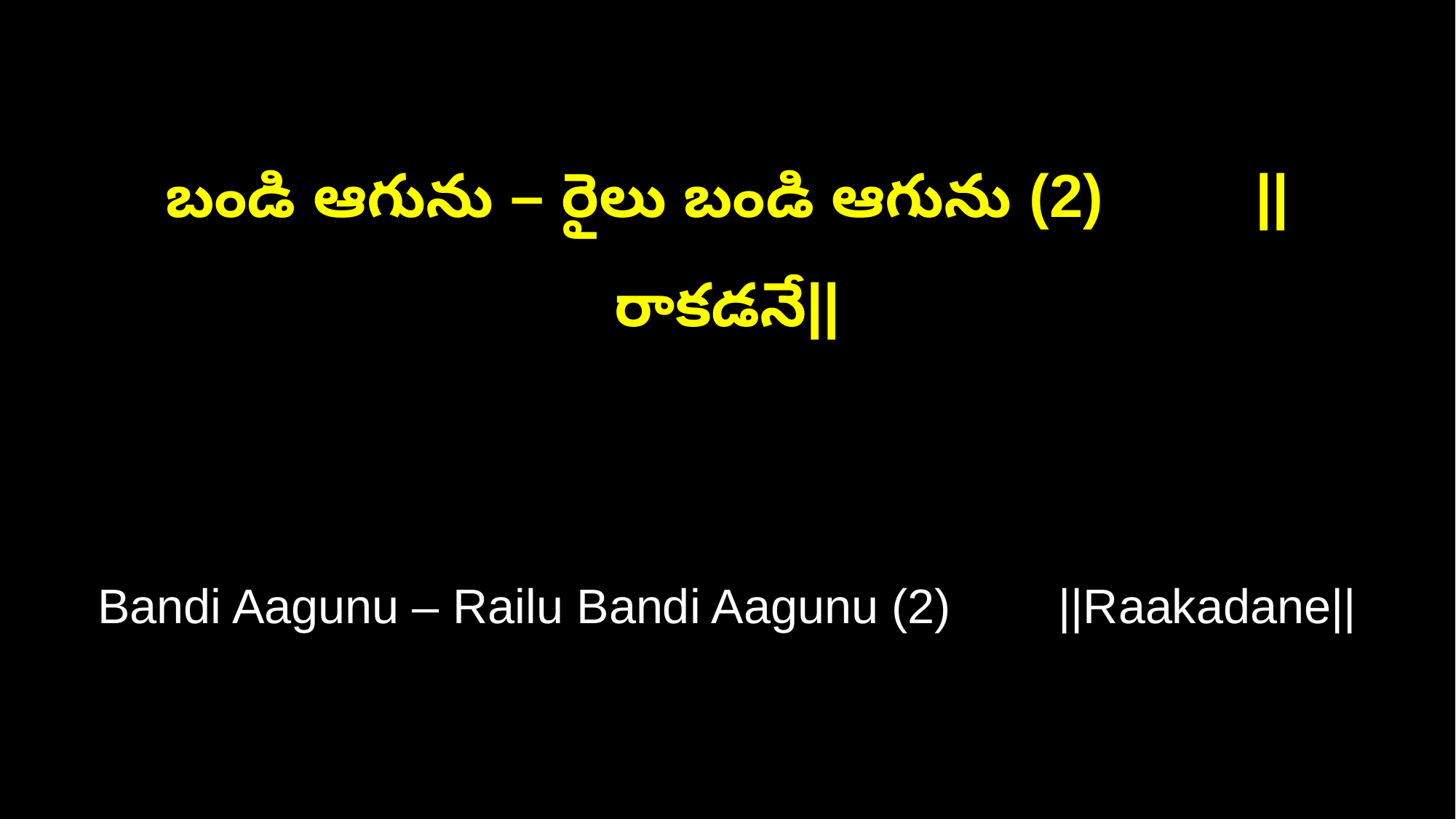

బండి ఆగును – రైలు బండి ఆగును (2)         ||రాకడనే||
Bandi Aagunu – Railu Bandi Aagunu (2)        ||Raakadane||